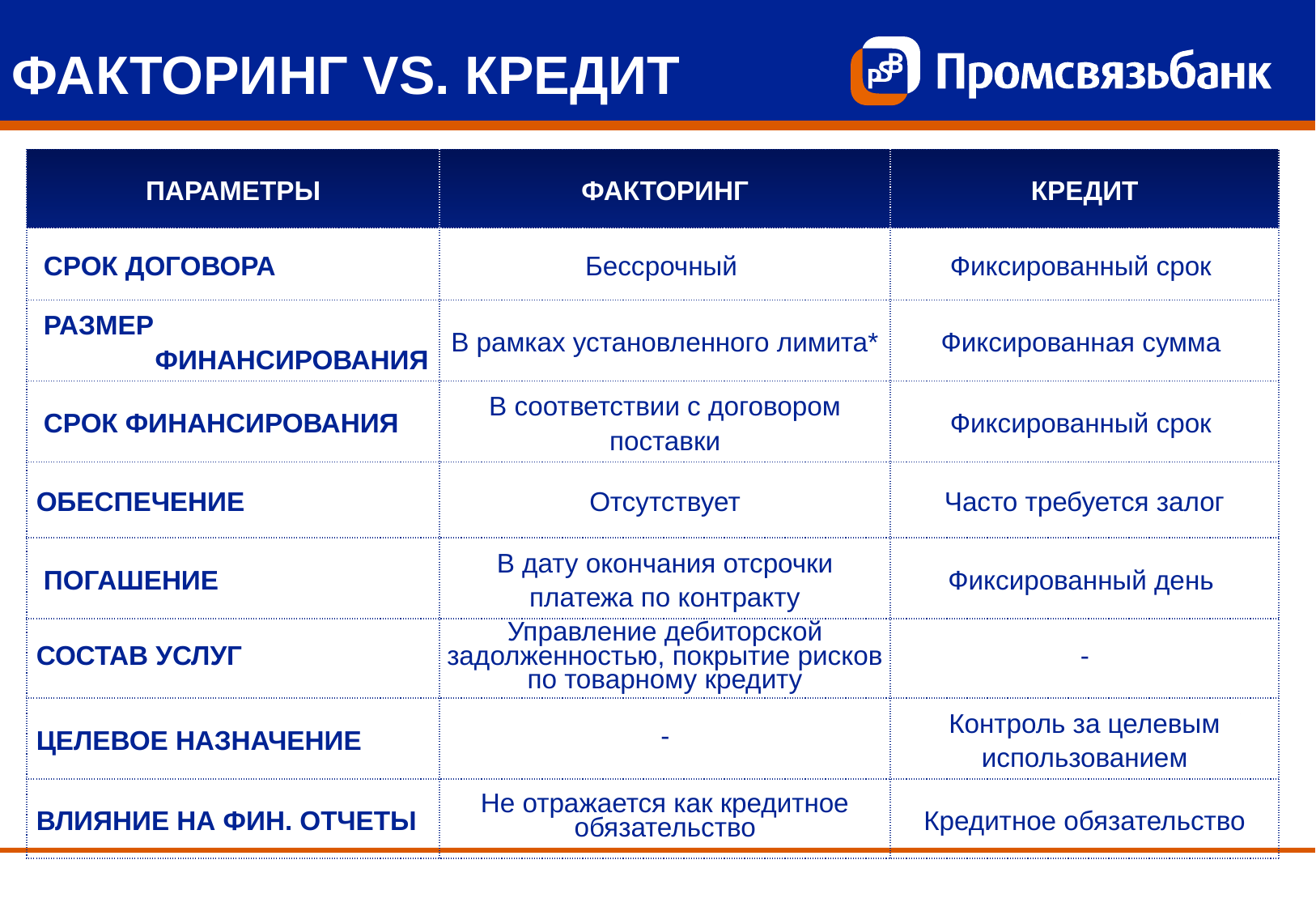

ФАКТОРИНГ VS. КРЕДИТ
| ПАРАМЕТРЫ | ФАКТОРИНГ | КРЕДИТ |
| --- | --- | --- |
| СРОК ДОГОВОРА | Бессрочный | Фиксированный срок |
| РАЗМЕР ФИНАНСИРОВАНИЯ | В рамках установленного лимита\* | Фиксированная сумма |
| СРОК ФИНАНСИРОВАНИЯ | В соответствии с договором поставки | Фиксированный срок |
| ОБЕСПЕЧЕНИЕ | Отсутствует | Часто требуется залог |
| ПОГАШЕНИЕ | В дату окончания отсрочки платежа по контракту | Фиксированный день |
| СОСТАВ УСЛУГ | Управление дебиторской задолженностью, покрытие рисков по товарному кредиту | - |
| ЦЕЛЕВОЕ НАЗНАЧЕНИЕ | - | Контроль за целевым использованием |
| ВЛИЯНИЕ НА ФИН. ОТЧЕТЫ | Не отражается как кредитное обязательство | Кредитное обязательство |